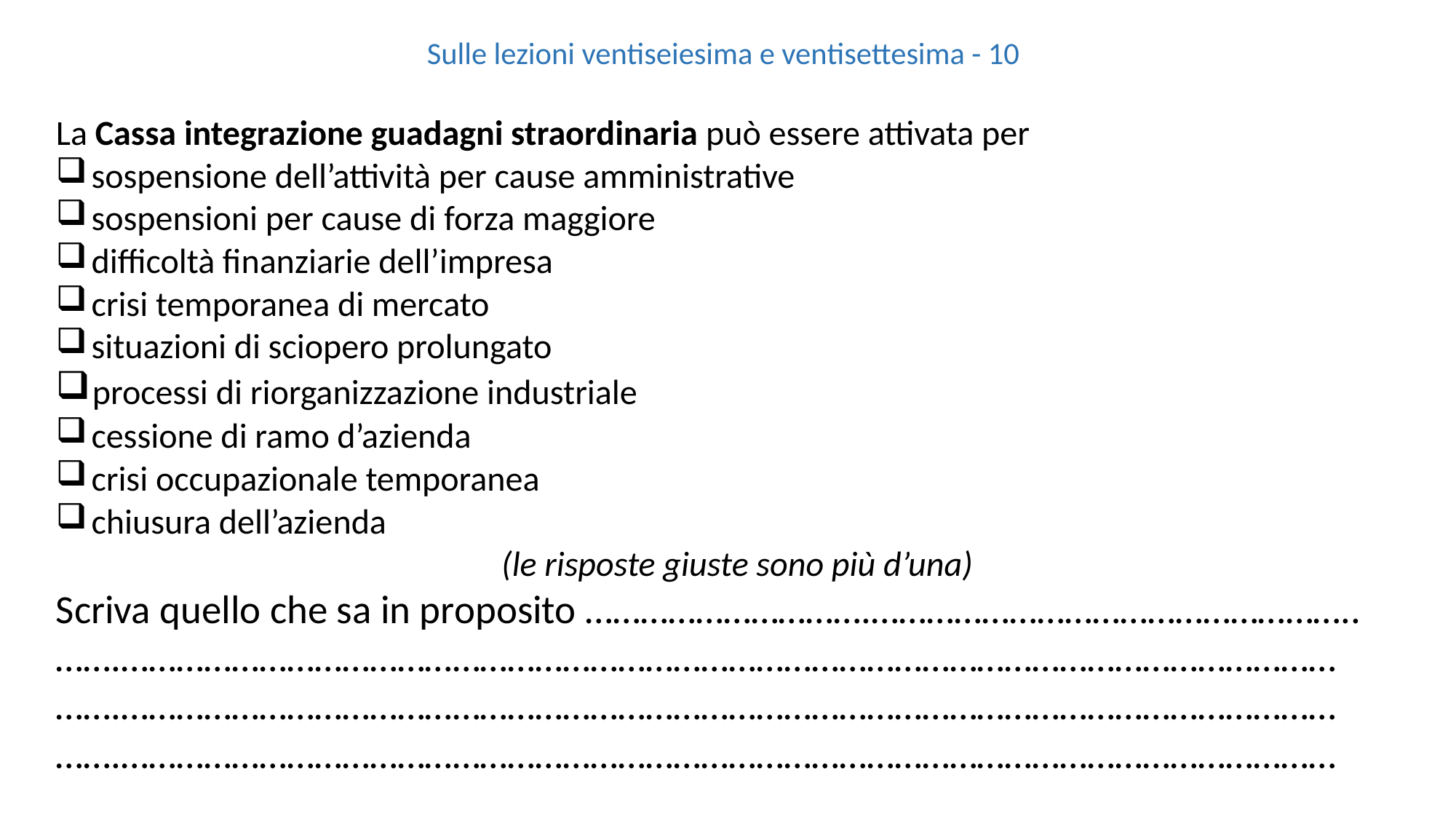

# Sulle lezioni ventiseiesima e ventisettesima - 10
La Cassa integrazione guadagni straordinaria può essere attivata per
 sospensione dell’attività per cause amministrative
 sospensioni per cause di forza maggiore
 difficoltà finanziarie dell’impresa
 crisi temporanea di mercato
 situazioni di sciopero prolungato
 processi di riorganizzazione industriale
 cessione di ramo d’azienda
 crisi occupazionale temporanea
 chiusura dell’azienda
(le risposte giuste sono più d’una)
Scriva quello che sa in proposito ………………………….……………………………………………..
…….……………………………………………………………………………………………………………………
…….……………………………………………………………………………………………………………………
…….……………………………………………………………………………………………………………………